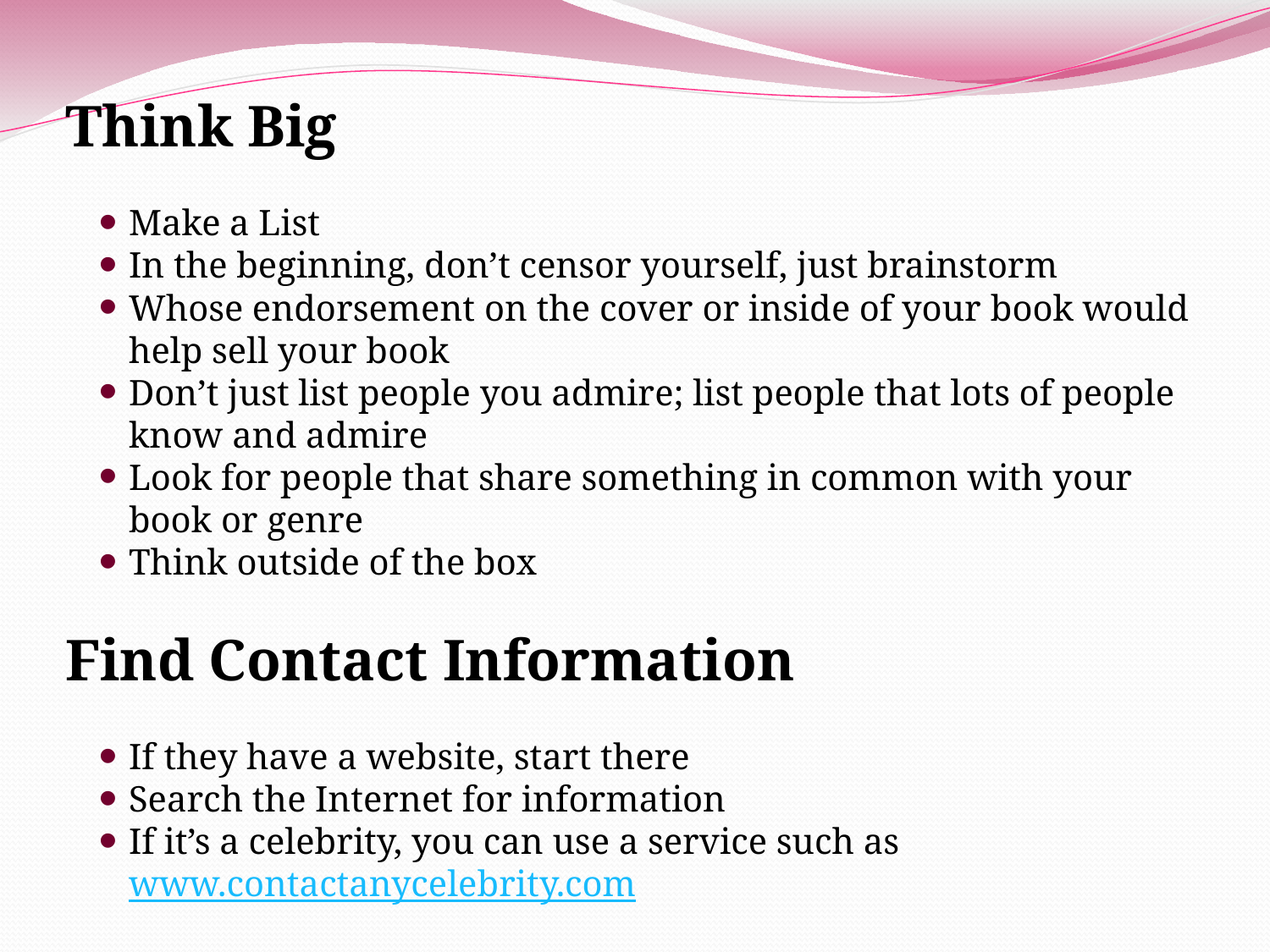

Think Big

Make a List
In the beginning, don’t censor yourself, just brainstorm
Whose endorsement on the cover or inside of your book would help sell your book
Don’t just list people you admire; list people that lots of people know and admire
Look for people that share something in common with your book or genre
Think outside of the box

Find Contact Information

If they have a website, start there
Search the Internet for information
If it’s a celebrity, you can use a service such as www.contactanycelebrity.com